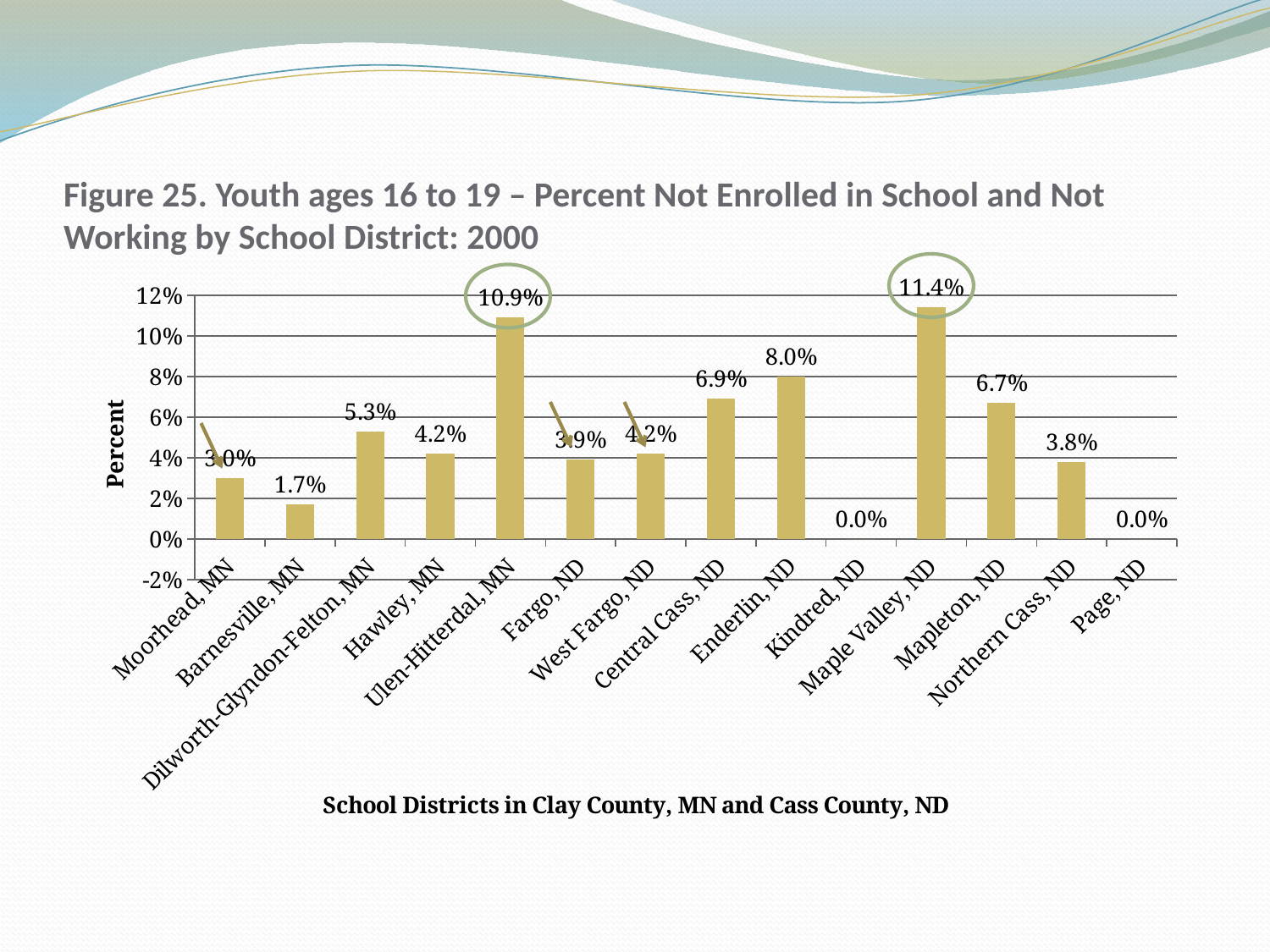

# Figure 25. Youth ages 16 to 19 – Percent Not Enrolled in School and Not Working by School District: 2000

### Chart

| Category | 2000 |
|---|---|
| Moorhead, MN | 0.030000000000000002 |
| Barnesville, MN | 0.017 |
| Dilworth-Glyndon-Felton, MN | 0.05300000000000001 |
| Hawley, MN | 0.04200000000000002 |
| Ulen-Hitterdal, MN | 0.10900000000000012 |
| Fargo, ND | 0.039000000000000014 |
| West Fargo, ND | 0.04200000000000002 |
| Central Cass, ND | 0.06900000000000003 |
| Enderlin, ND | 0.08000000000000004 |
| Kindred, ND | 0.0 |
| Maple Valley, ND | 0.114 |
| Mapleton, ND | 0.067 |
| Northern Cass, ND | 0.038 |
| Page, ND | 0.0 |